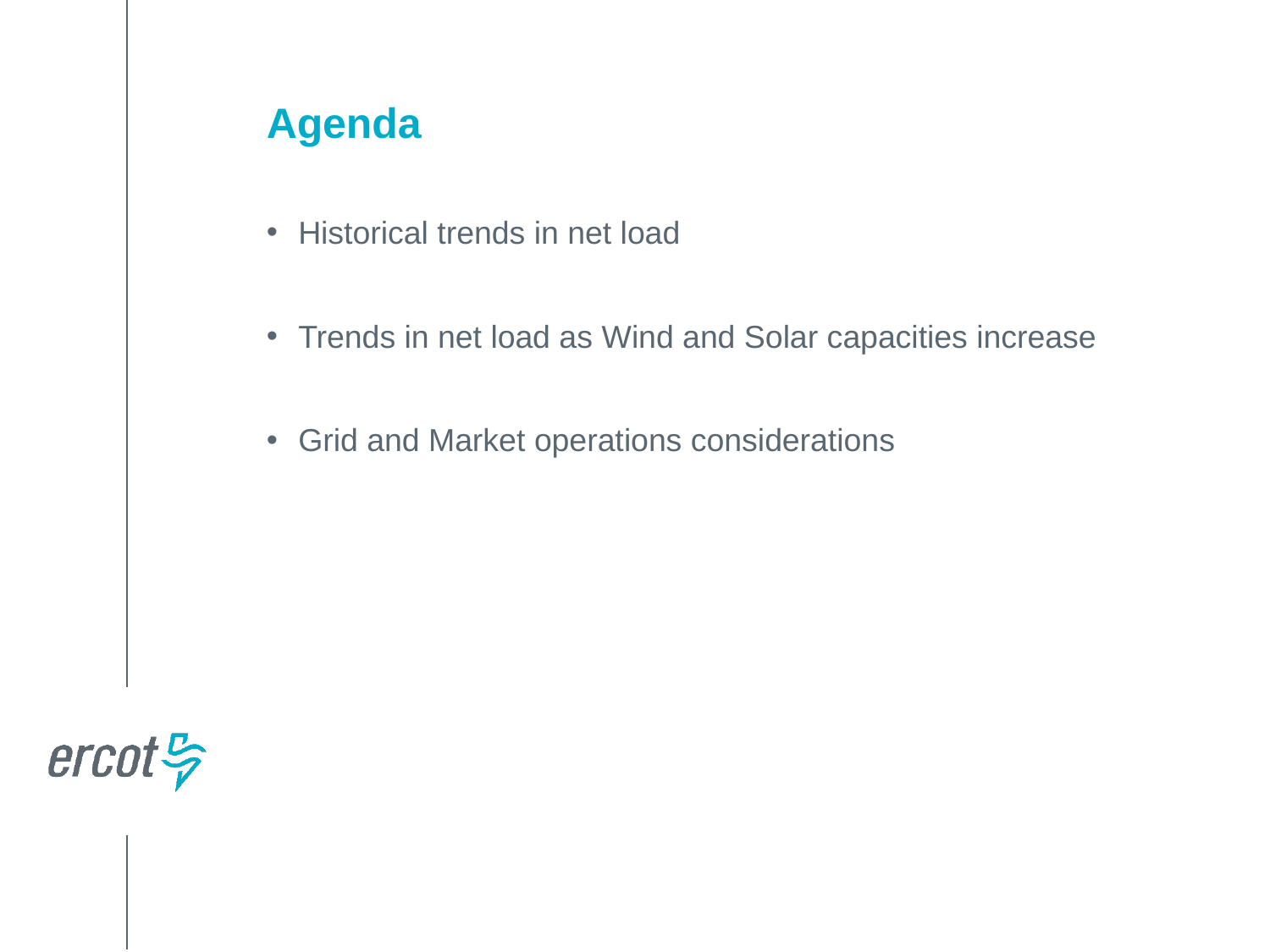

Agenda

Historical trends in net load

Trends in net load as Wind and Solar capacities increase

Grid and Market operations considerations